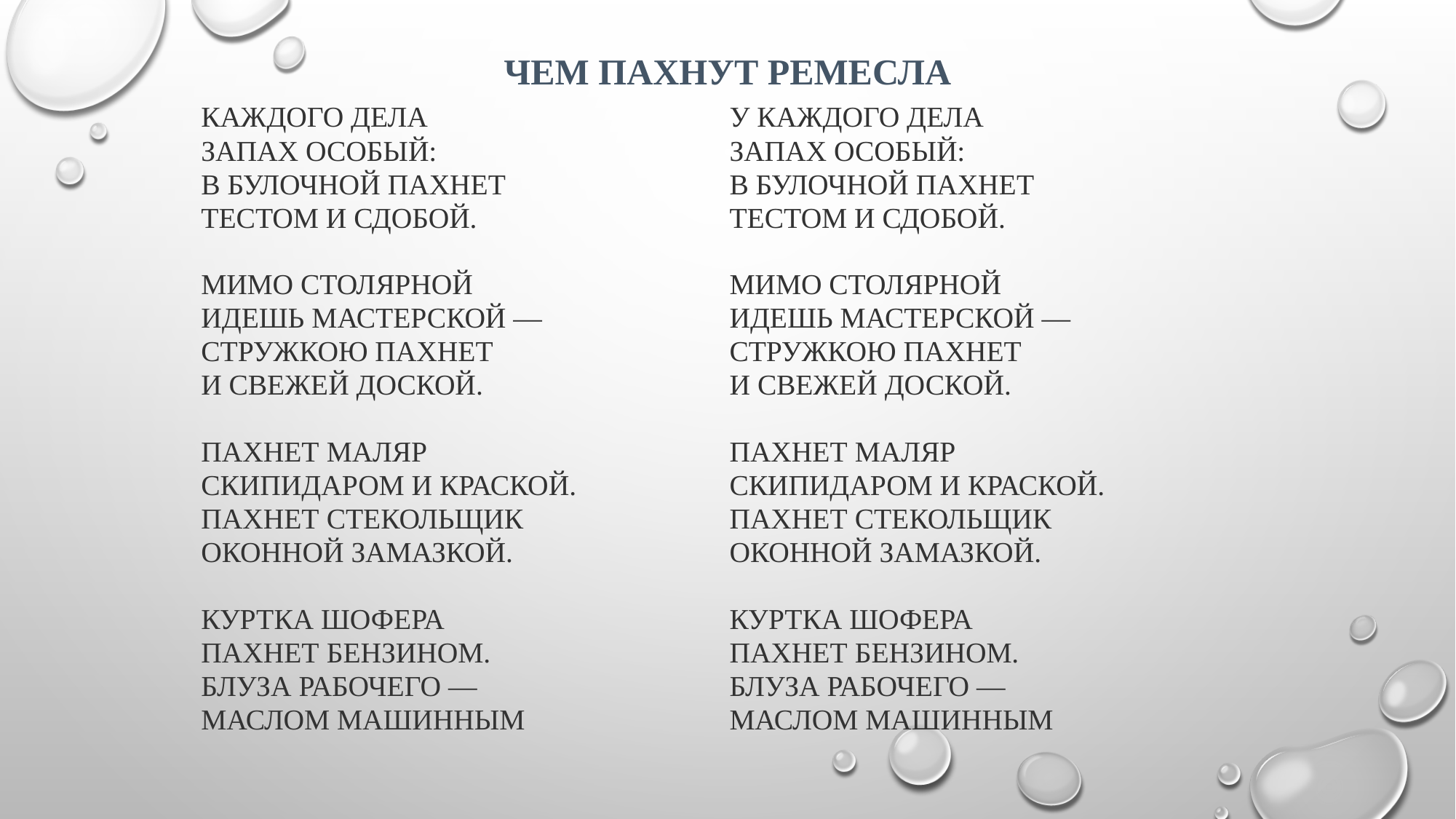

# ЧЕМ ПАХНУТ РЕМЕСЛА
КАЖДОГО ДЕЛА
ЗАПАХ ОСОБЫЙ:
В БУЛОЧНОЙ ПАХНЕТ
ТЕСТОМ И СДОБОЙ.
МИМО СТОЛЯРНОЙ
ИДЕШЬ МАСТЕРСКОЙ —
СТРУЖКОЮ ПАХНЕТ
И СВЕЖЕЙ ДОСКОЙ.
ПАХНЕТ МАЛЯР
СКИПИДАРОМ И КРАСКОЙ.
ПАХНЕТ СТЕКОЛЬЩИК
ОКОННОЙ ЗАМАЗКОЙ.
КУРТКА ШОФЕРА
ПАХНЕТ БЕНЗИНОМ.
БЛУЗА РАБОЧЕГО —
МАСЛОМ МАШИННЫМ
У КАЖДОГО ДЕЛА
ЗАПАХ ОСОБЫЙ:
В БУЛОЧНОЙ ПАХНЕТ
ТЕСТОМ И СДОБОЙ.
МИМО СТОЛЯРНОЙ
ИДЕШЬ МАСТЕРСКОЙ —
СТРУЖКОЮ ПАХНЕТ
И СВЕЖЕЙ ДОСКОЙ.
ПАХНЕТ МАЛЯР
СКИПИДАРОМ И КРАСКОЙ.
ПАХНЕТ СТЕКОЛЬЩИК
ОКОННОЙ ЗАМАЗКОЙ.
КУРТКА ШОФЕРА
ПАХНЕТ БЕНЗИНОМ.
БЛУЗА РАБОЧЕГО —
МАСЛОМ МАШИННЫМ